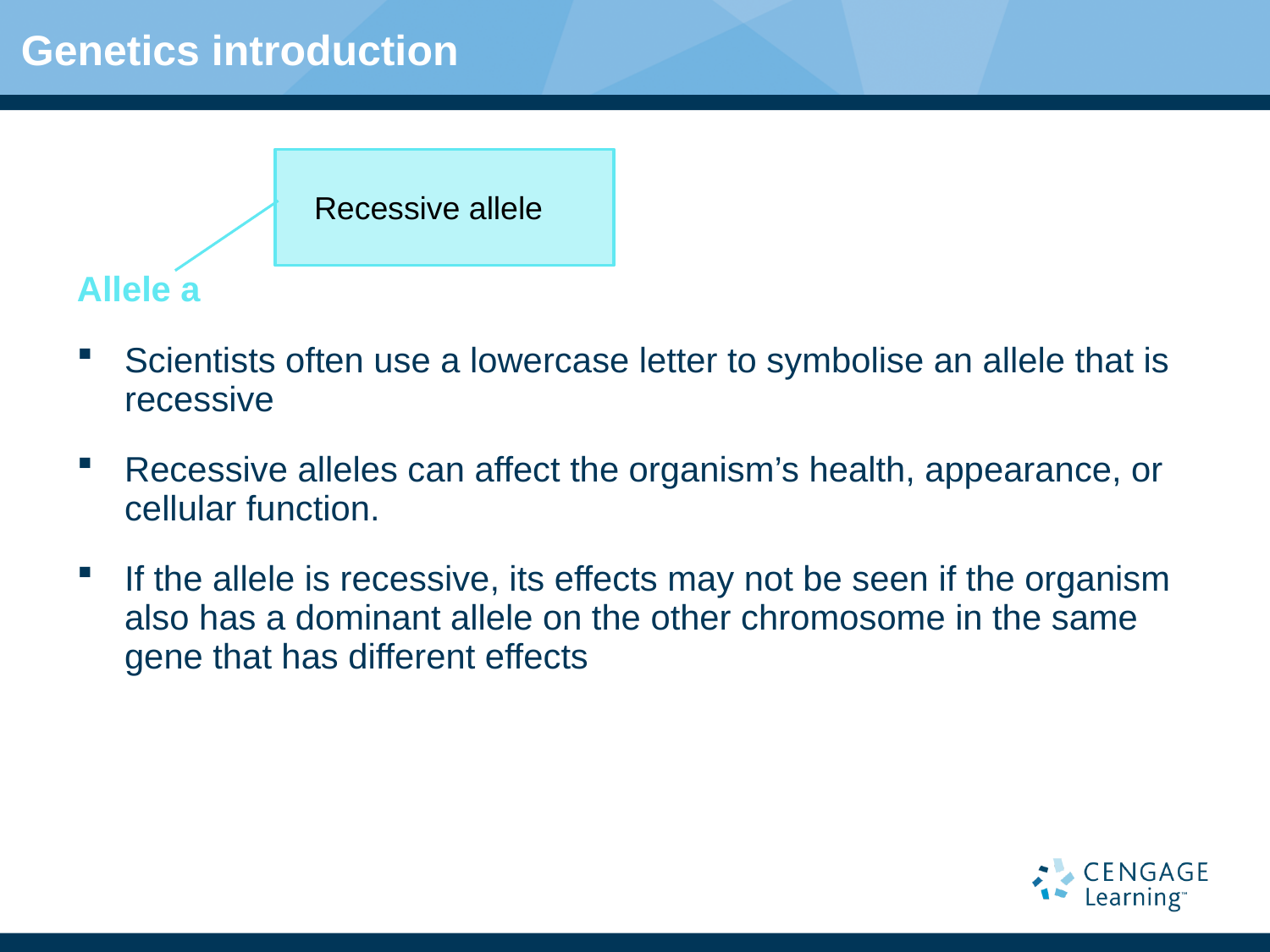

# Genetics introduction

Recessive allele
Allele a
Scientists often use a lowercase letter to symbolise an allele that is recessive
Recessive alleles can affect the organism’s health, appearance, or cellular function.
If the allele is recessive, its effects may not be seen if the organism also has a dominant allele on the other chromosome in the same gene that has different effects